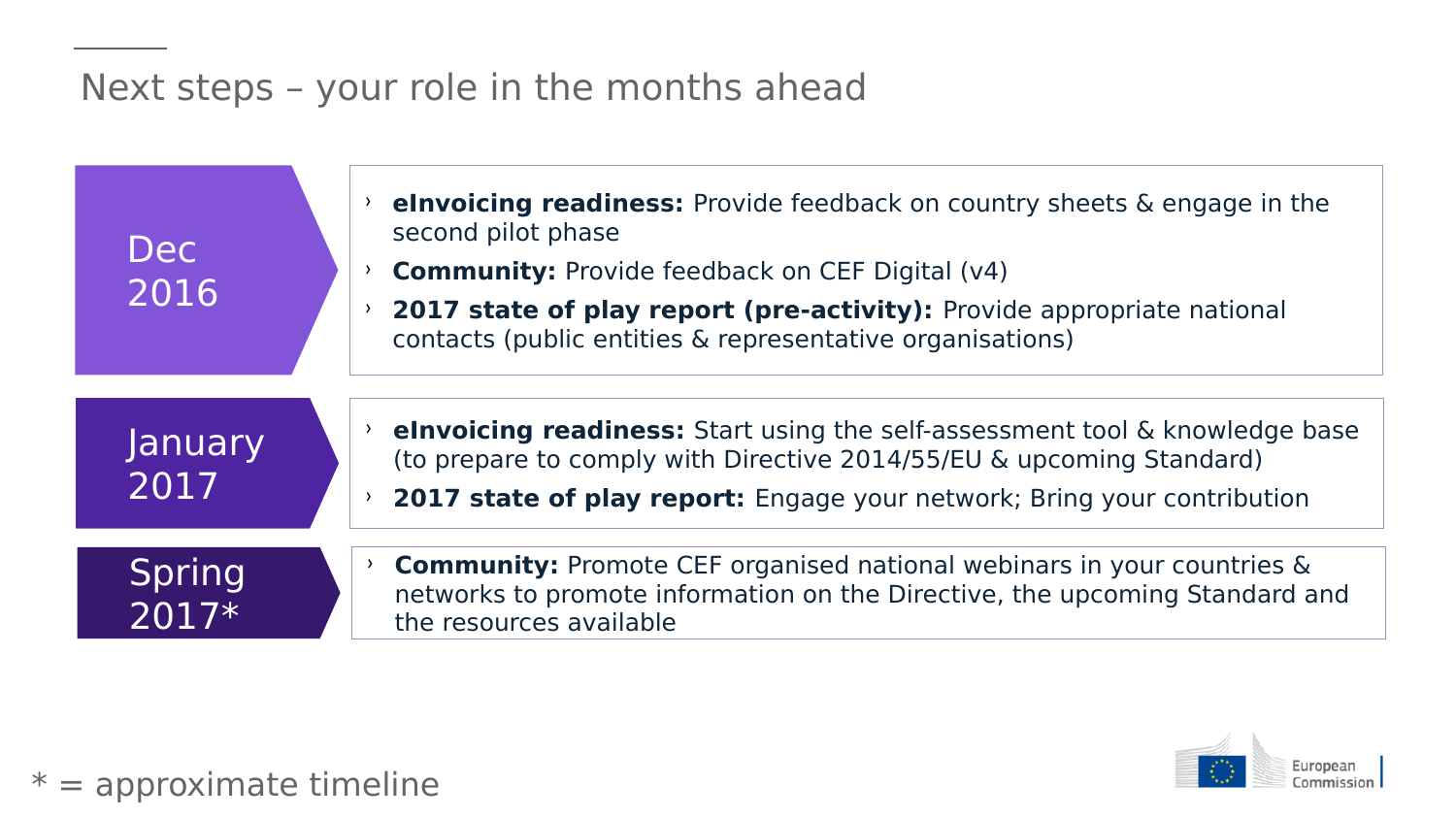

# Next steps – your role in the months ahead
Dec
2016
eInvoicing readiness: Provide feedback on country sheets & engage in the second pilot phase
Community: Provide feedback on CEF Digital (v4)
2017 state of play report (pre-activity): Provide appropriate national contacts (public entities & representative organisations)
January 2017
eInvoicing readiness: Start using the self-assessment tool & knowledge base (to prepare to comply with Directive 2014/55/EU & upcoming Standard)
2017 state of play report: Engage your network; Bring your contribution
Spring 2017*
Community: Promote CEF organised national webinars in your countries & networks to promote information on the Directive, the upcoming Standard and the resources available
* = approximate timeline